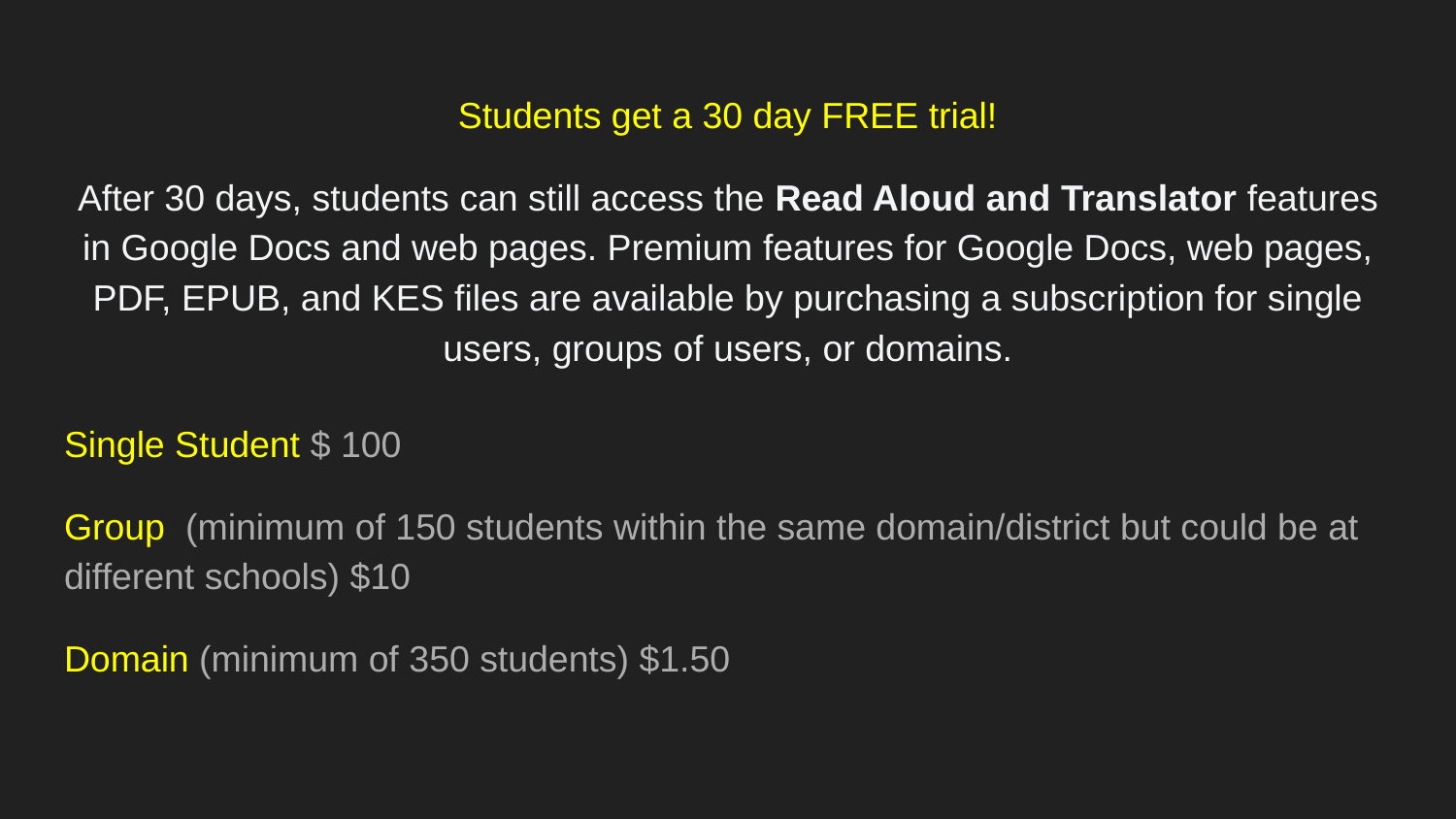

# Students get a 30 day FREE trial!
After 30 days, students can still access the Read Aloud and Translator features in Google Docs and web pages. Premium features for Google Docs, web pages, PDF, EPUB, and KES files are available by purchasing a subscription for single users, groups of users, or domains.

Single Student $ 100
Group  (minimum of 150 students within the same domain/district but could be at   different schools) $10
Domain (minimum of 350 students) $1.50